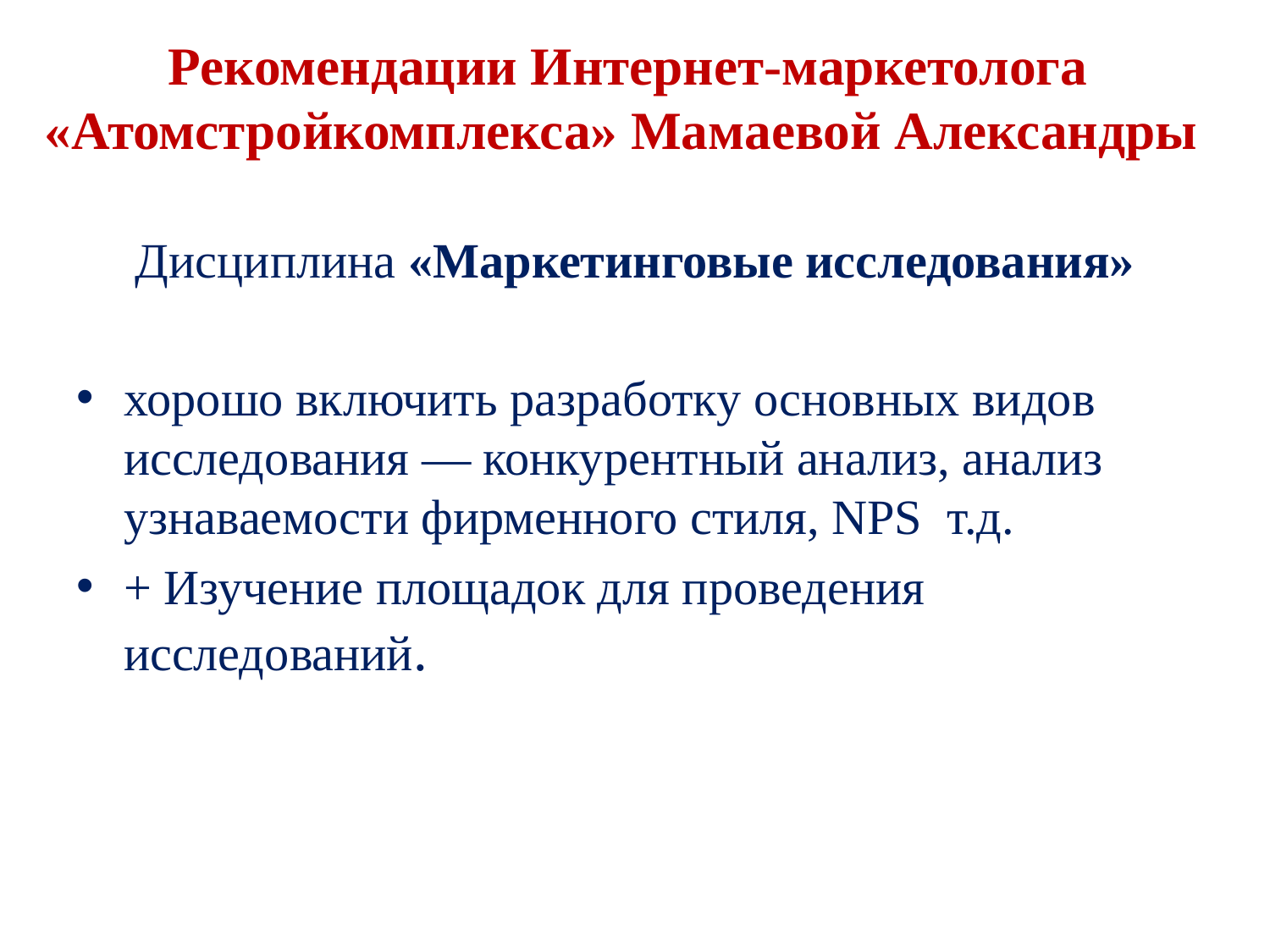

# Рекомендации Интернет-маркетолога «Атомстройкомплекса» Мамаевой Александры
Дисциплина «Маркетинговые исследования»

хорошо включить разработку основных видов исследования — конкурентный анализ, анализ узнаваемости фирменного стиля, NPS  т.д.
+ Изучение площадок для проведения исследований.